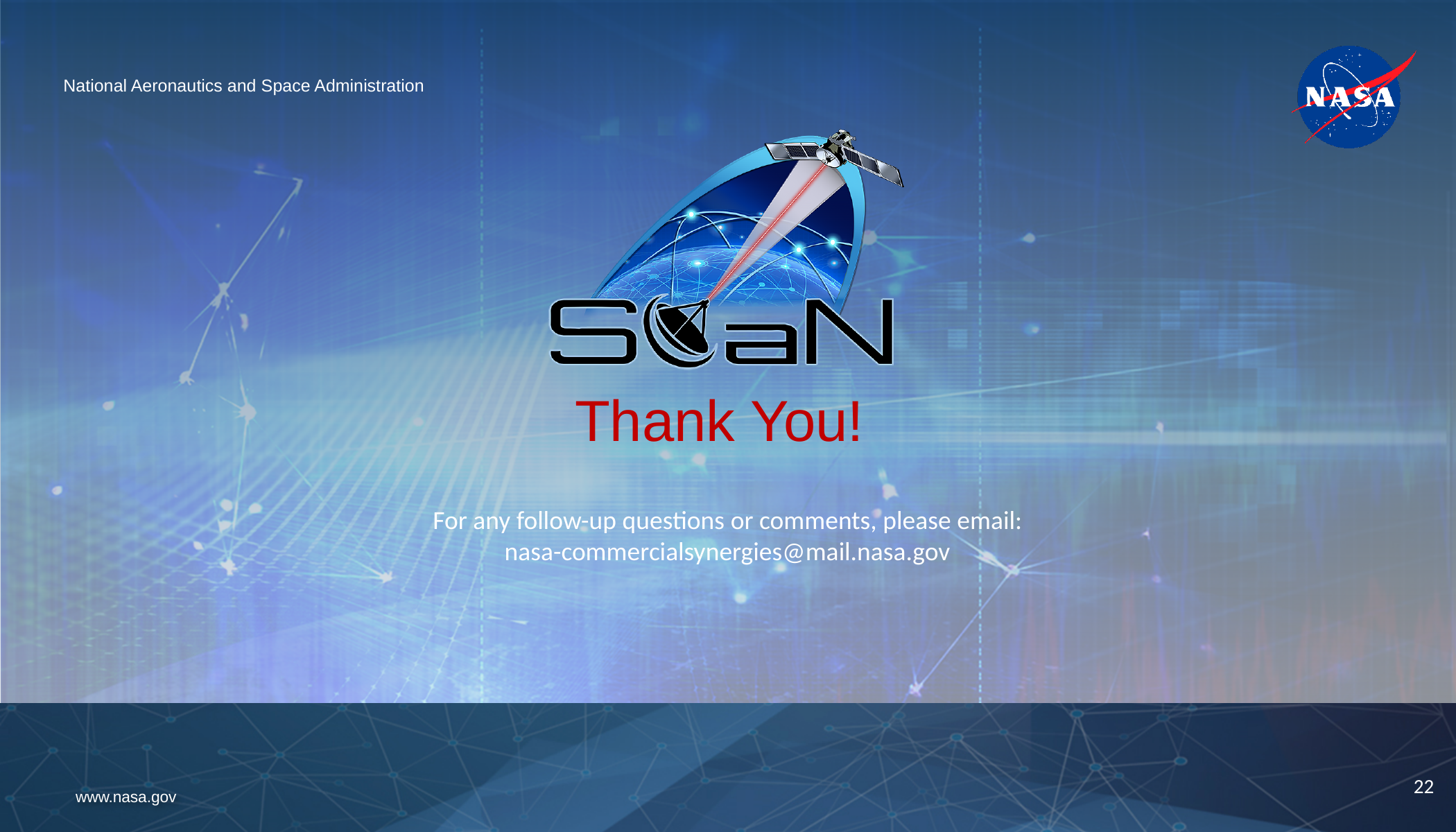

# Thank You!
For any follow-up questions or comments, please email:
nasa-commercialsynergies@mail.nasa.gov